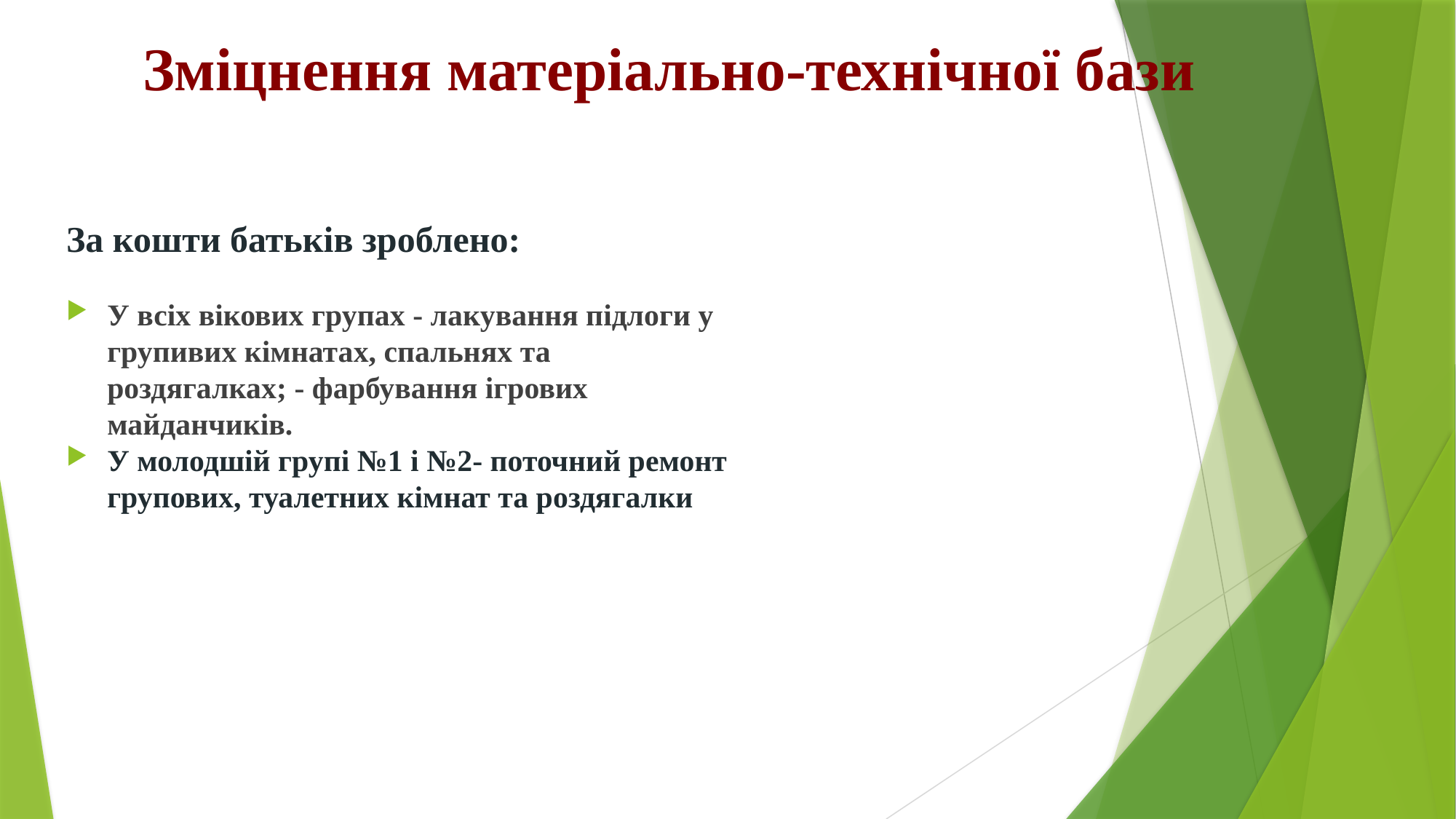

Зміцнення матеріально-технічної бази
За кошти батьків зроблено:

У всіх вікових групах - лакування підлоги у групивих кімнатах, спальнях та роздягалках; - фарбування ігрових  майданчиків.
У молодшій групі №1 і №2- поточний ремонт групових, туалетних кімнат та роздягалки